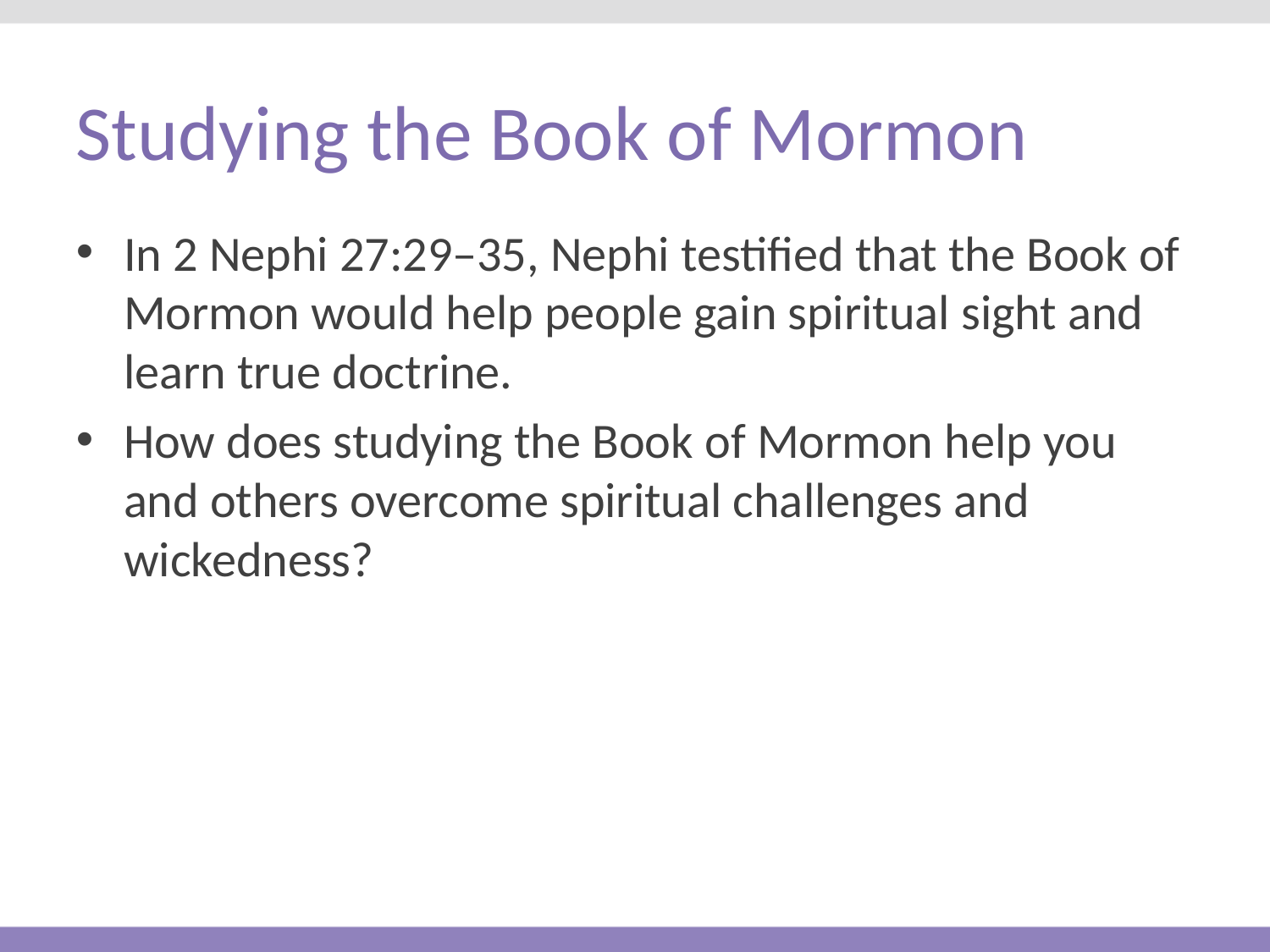

# Studying the Book of Mormon
In 2 Nephi 27:29–35, Nephi testified that the Book of Mormon would help people gain spiritual sight and learn true doctrine.
How does studying the Book of Mormon help you and others overcome spiritual challenges and wickedness?